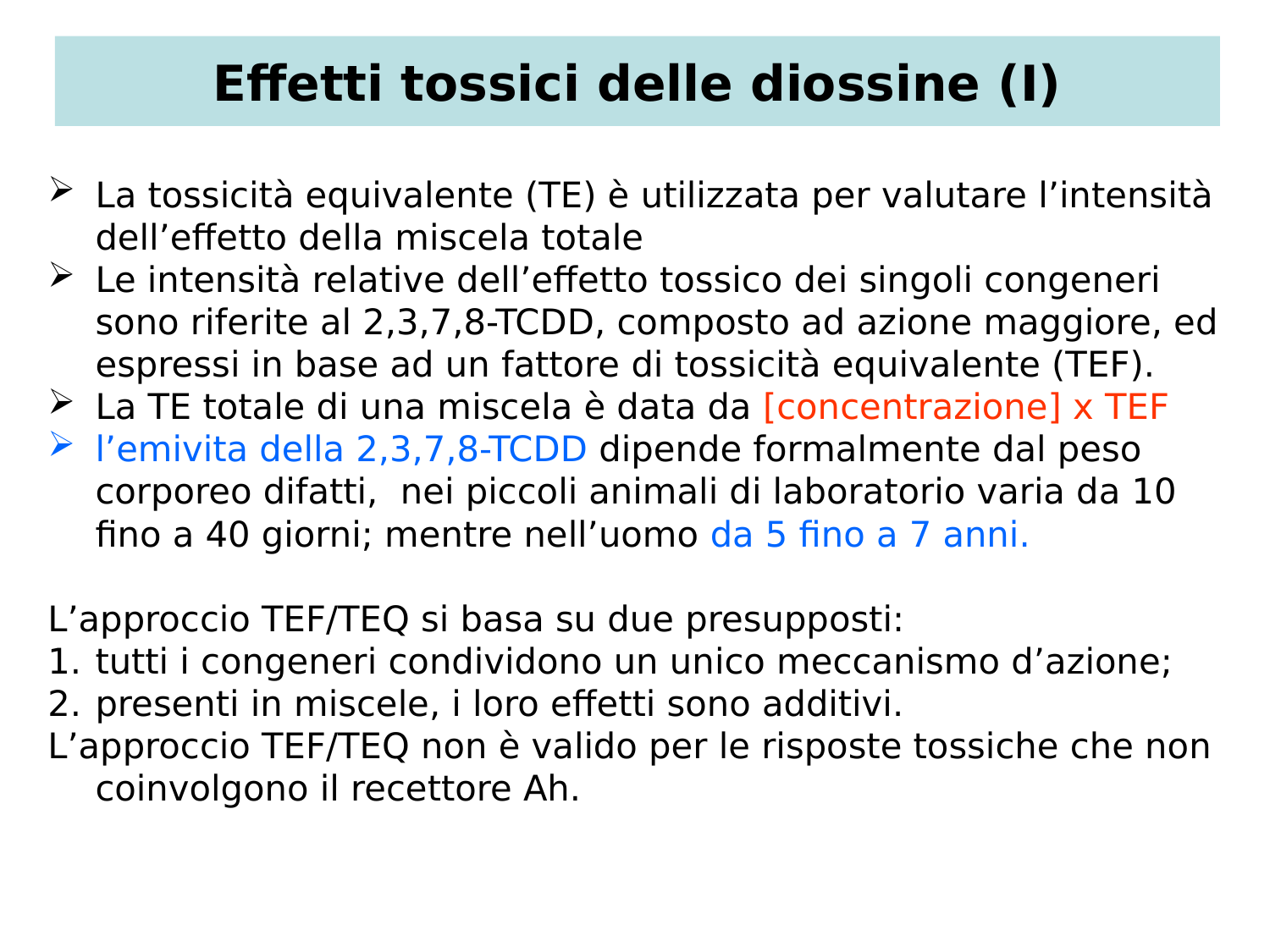

Effetti tossici delle diossine (I)
La tossicità equivalente (TE) è utilizzata per valutare l’intensità dell’effetto della miscela totale
Le intensità relative dell’effetto tossico dei singoli congeneri sono riferite al 2,3,7,8-TCDD, composto ad azione maggiore, ed espressi in base ad un fattore di tossicità equivalente (TEF).
La TE totale di una miscela è data da [concentrazione] x TEF
l’emivita della 2,3,7,8-TCDD dipende formalmente dal peso corporeo difatti,  nei piccoli animali di laboratorio varia da 10 fino a 40 giorni; mentre nell’uomo da 5 fino a 7 anni.

L’approccio TEF/TEQ si basa su due presupposti:
tutti i congeneri condividono un unico meccanismo d’azione;
presenti in miscele, i loro effetti sono additivi.
L’approccio TEF/TEQ non è valido per le risposte tossiche che non coinvolgono il recettore Ah.